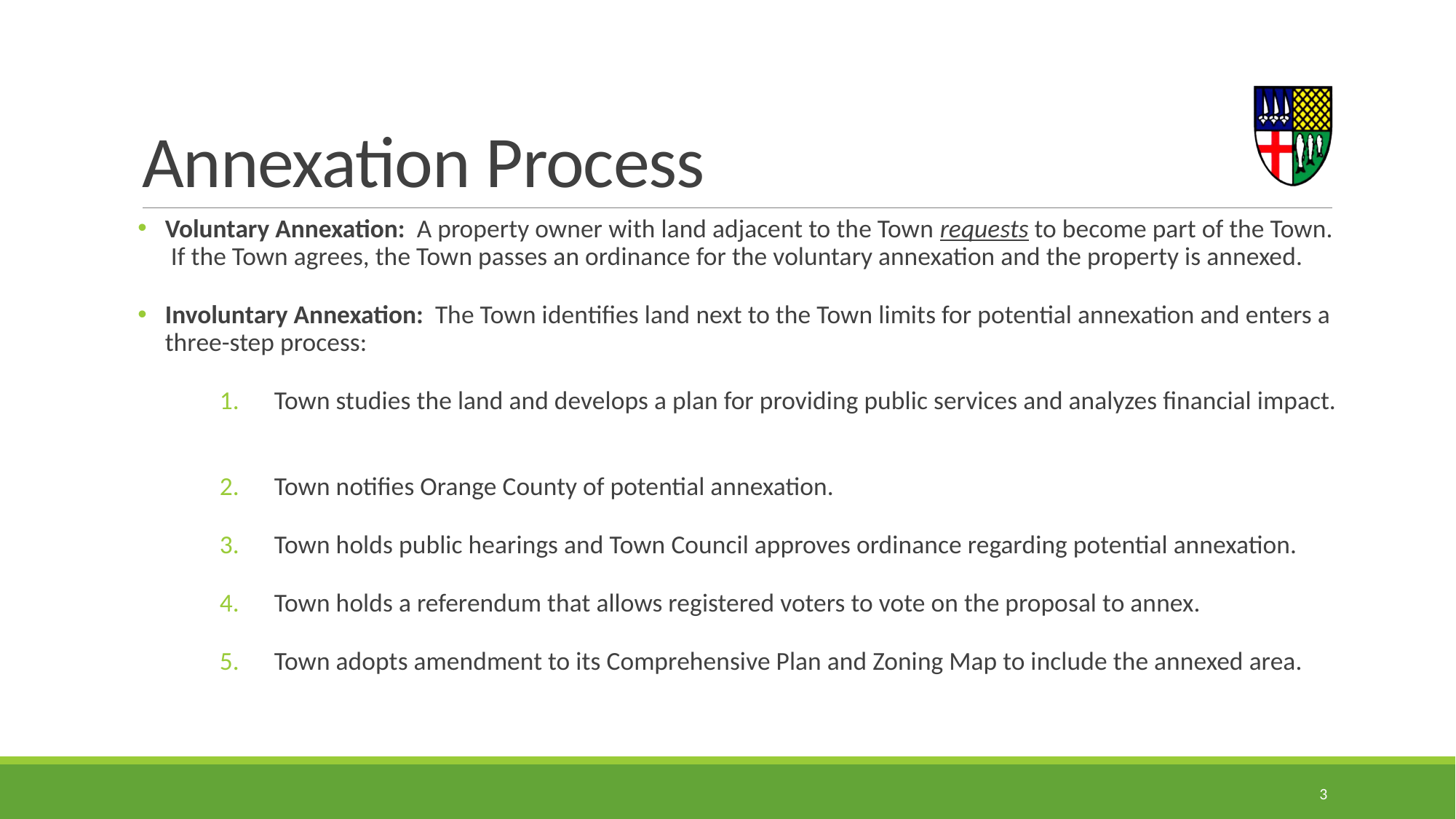

# Annexation Process
Voluntary Annexation:  A property owner with land adjacent to the Town requests to become part of the Town.  If the Town agrees, the Town passes an ordinance for the voluntary annexation and the property is annexed.
Involuntary Annexation:  The Town identifies land next to the Town limits for potential annexation and enters a three-step process:
Town studies the land and develops a plan for providing public services and analyzes financial impact.
Town notifies Orange County of potential annexation.
Town holds public hearings and Town Council approves ordinance regarding potential annexation.
Town holds a referendum that allows registered voters to vote on the proposal to annex.
Town adopts amendment to its Comprehensive Plan and Zoning Map to include the annexed area.

3